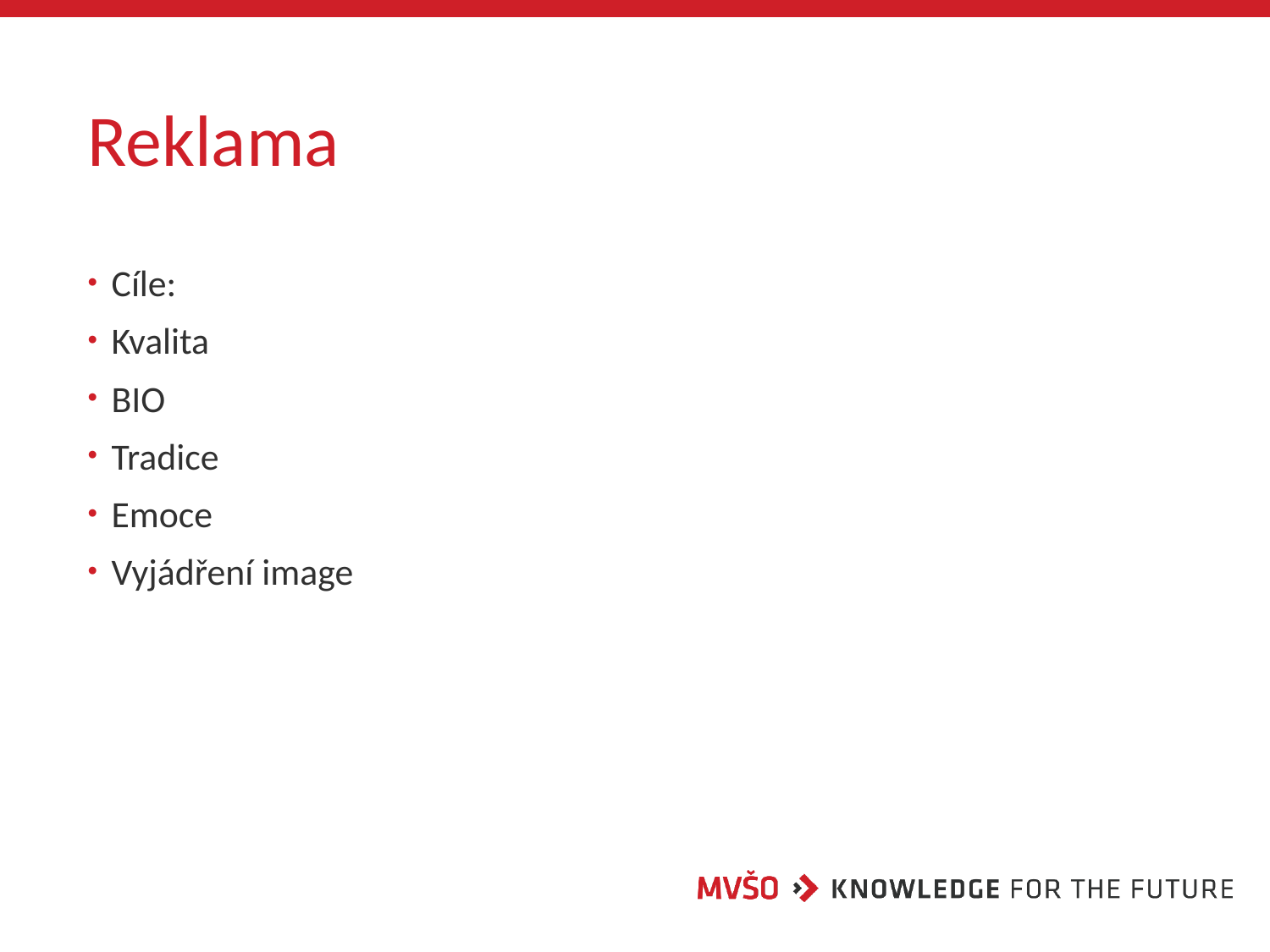

# Reklama
Cíle:
Kvalita
BIO
Tradice
Emoce
Vyjádření image